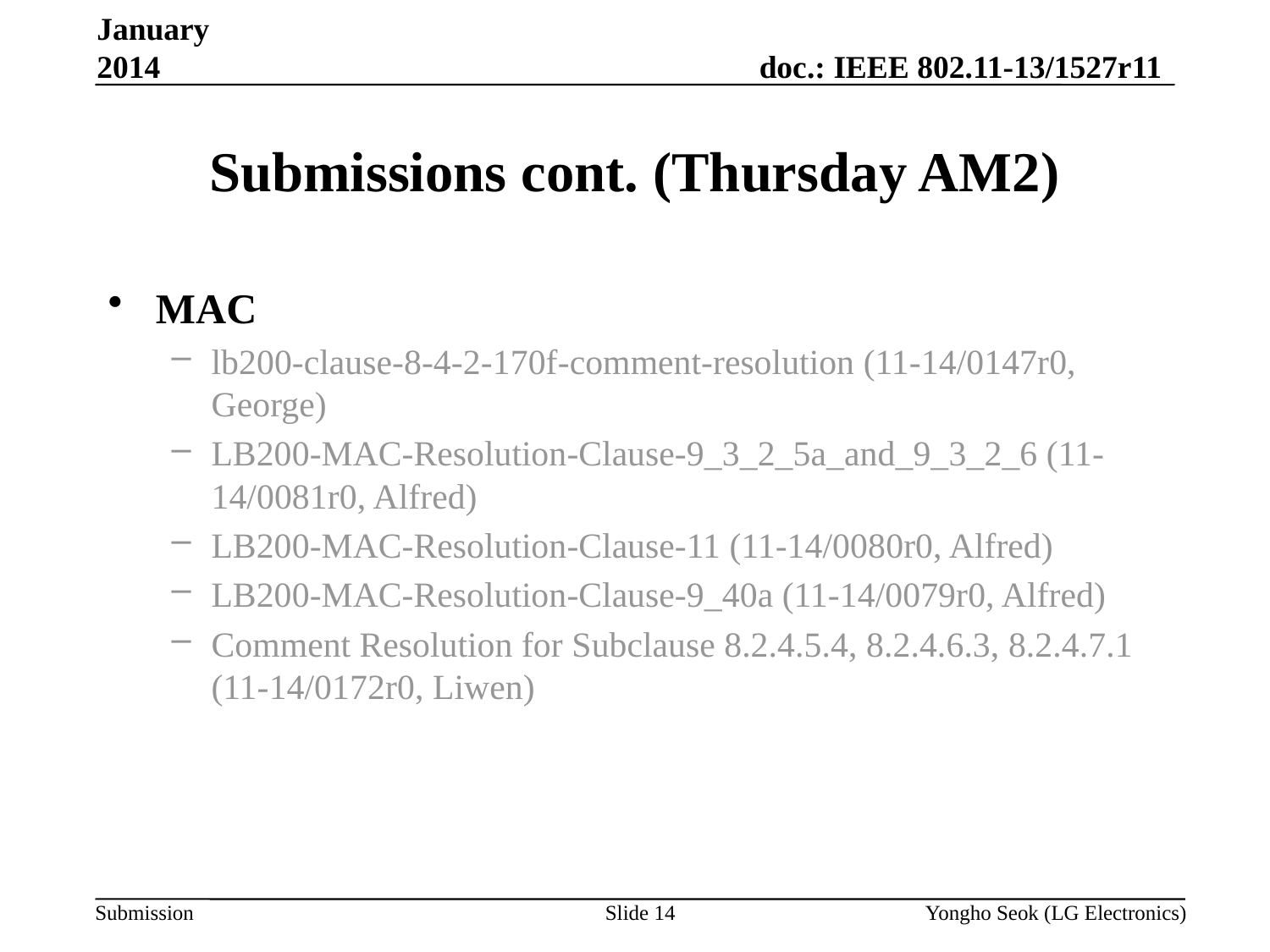

January 2014
# Submissions cont. (Thursday AM2)
MAC
lb200-clause-8-4-2-170f-comment-resolution (11-14/0147r0, George)
LB200-MAC-Resolution-Clause-9_3_2_5a_and_9_3_2_6 (11-14/0081r0, Alfred)
LB200-MAC-Resolution-Clause-11 (11-14/0080r0, Alfred)
LB200-MAC-Resolution-Clause-9_40a (11-14/0079r0, Alfred)
Comment Resolution for Subclause 8.2.4.5.4, 8.2.4.6.3, 8.2.4.7.1  (11-14/0172r0, Liwen)

Slide 14
Yongho Seok (LG Electronics)